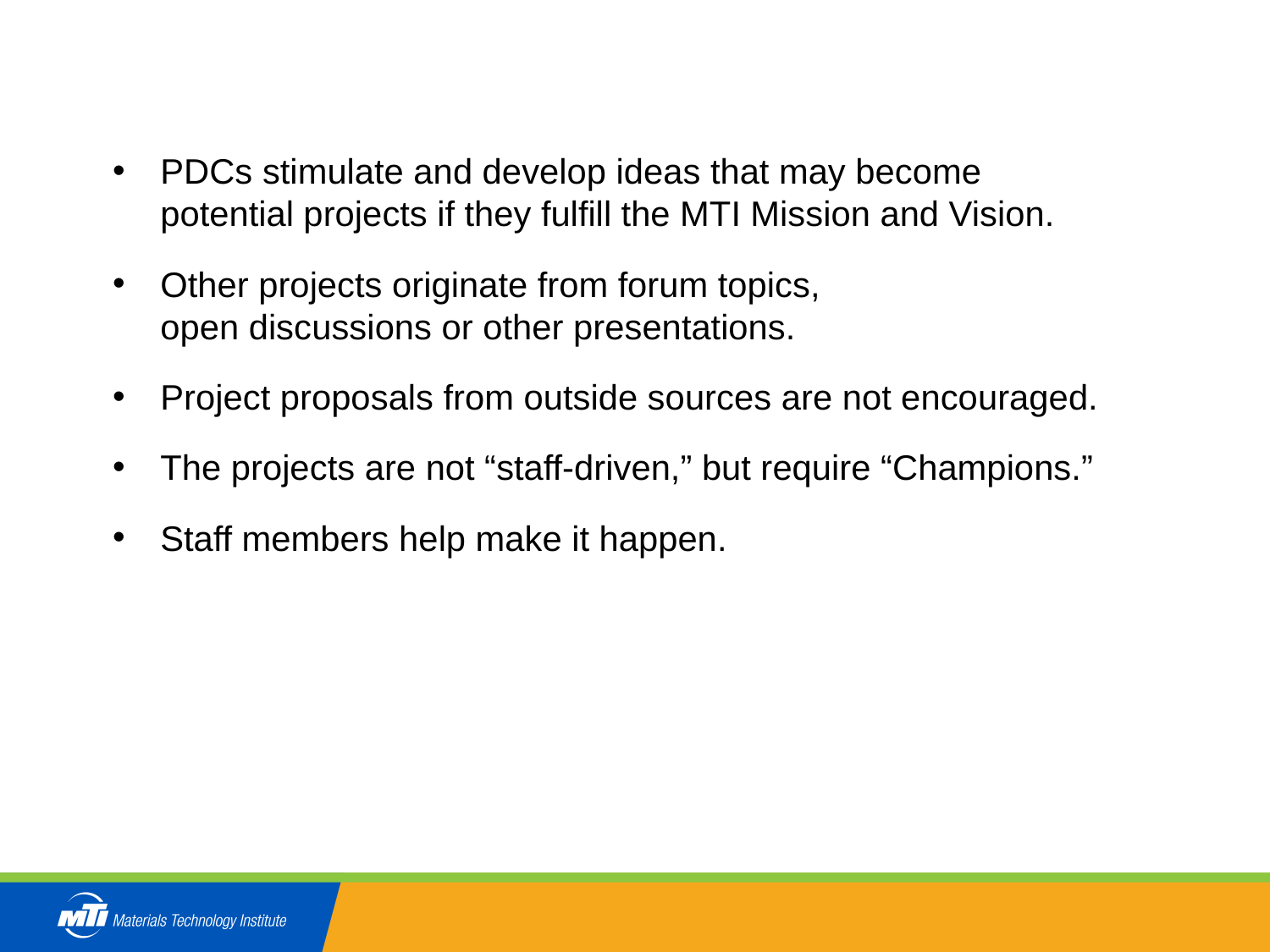

# THE MTI PROJECT PROCESS
PDCs stimulate and develop ideas that may become
potential projects if they fulfill the MTI Mission and Vision.
Other projects originate from forum topics,
open discussions or other presentations.
Project proposals from outside sources are not encouraged.
The projects are not “staff-driven,” but require “Champions.”
Staff members help make it happen.